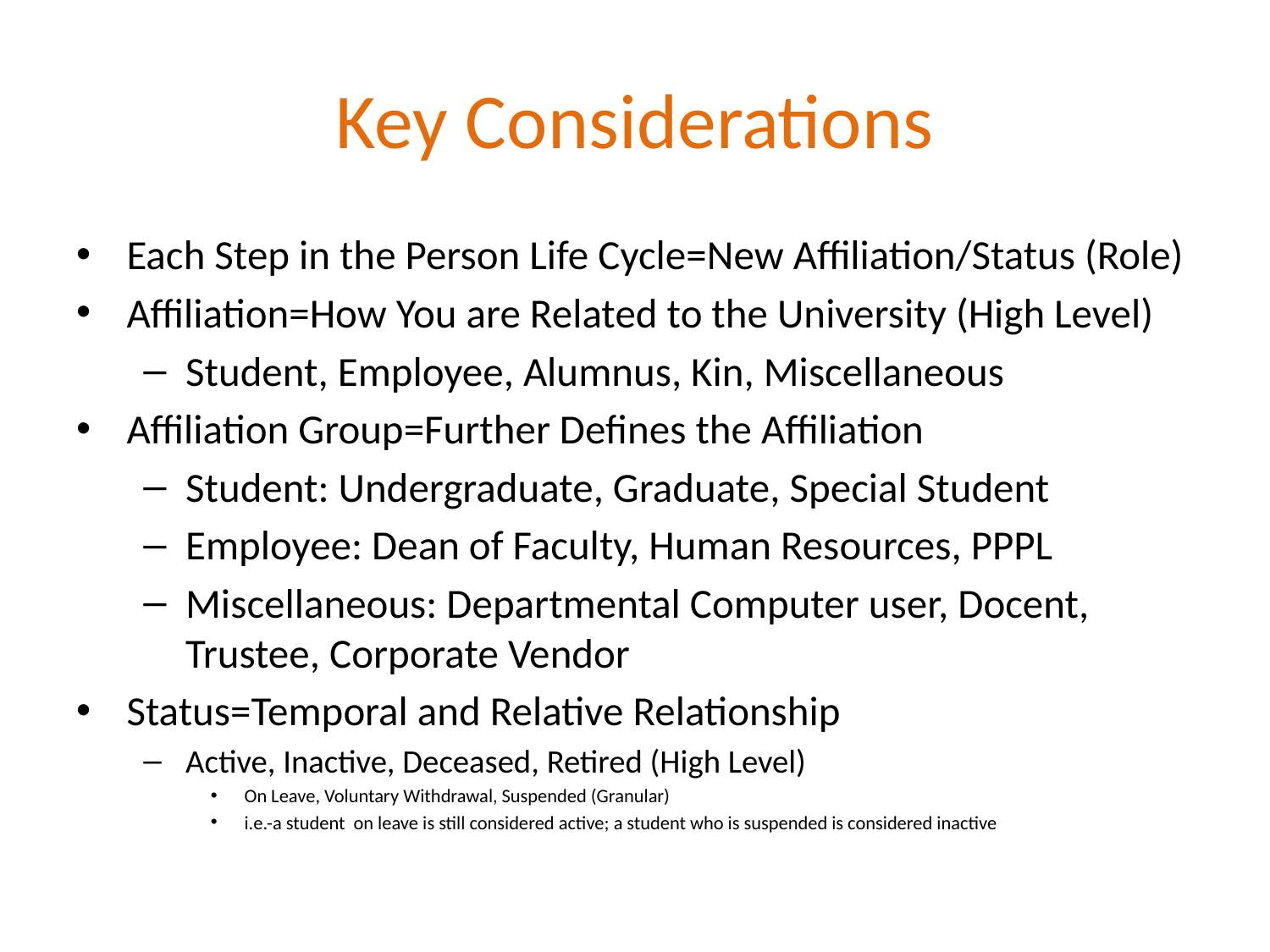

# Key Considerations
Each Step in the Person Life Cycle=New Affiliation/Status (Role)
Affiliation=How You are Related to the University (High Level)
Student, Employee, Alumnus, Kin, Miscellaneous
Affiliation Group=Further Defines the Affiliation
Student: Undergraduate, Graduate, Special Student
Employee: Dean of Faculty, Human Resources, PPPL
Miscellaneous: Departmental Computer user, Docent, Trustee, Corporate Vendor
Status=Temporal and Relative Relationship
Active, Inactive, Deceased, Retired (High Level)
On Leave, Voluntary Withdrawal, Suspended (Granular)
i.e.-a student  on leave is still considered active; a student who is suspended is considered inactive